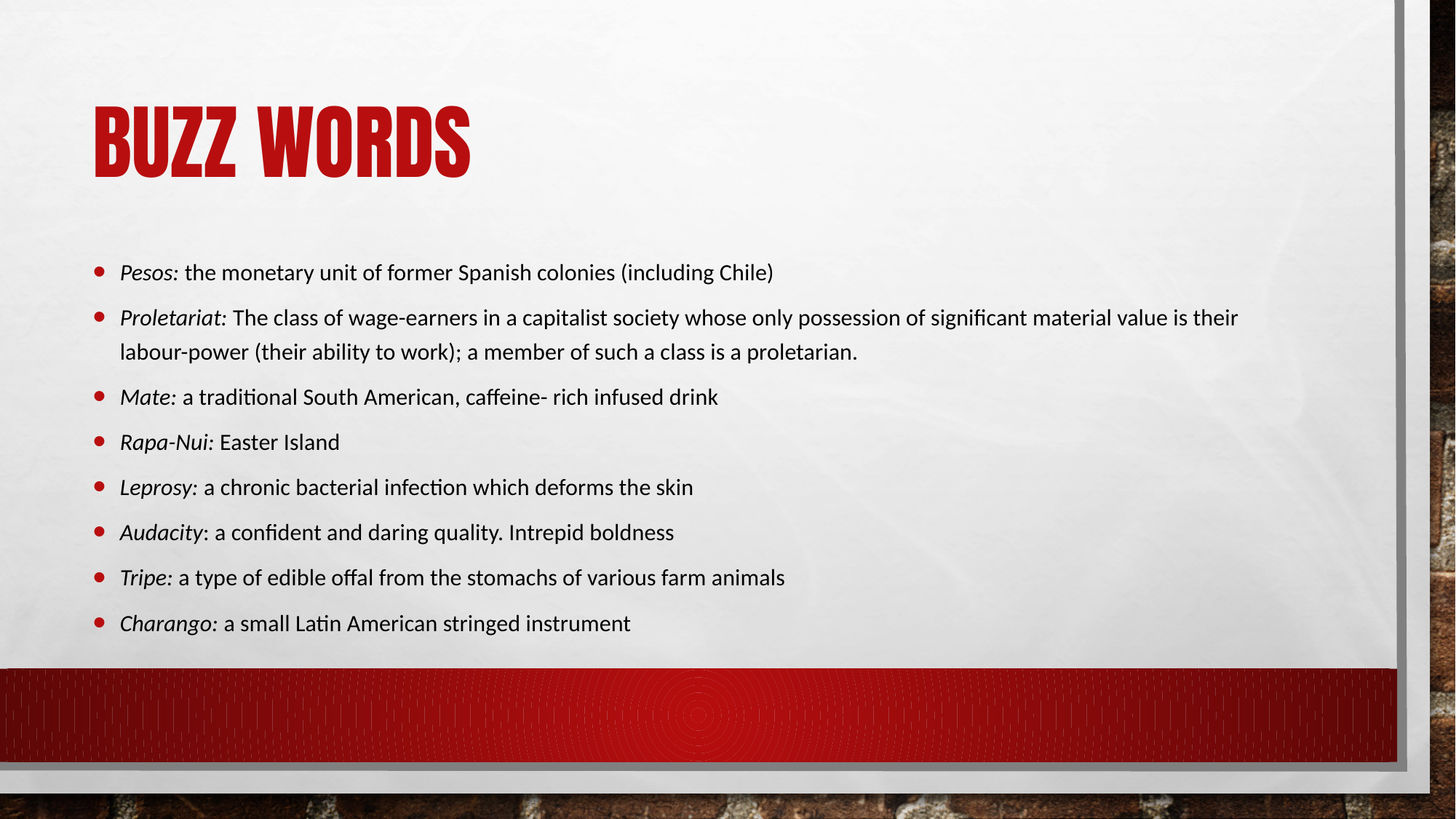

# Buzz words
Pesos: the monetary unit of former Spanish colonies (including Chile)
Proletariat: The class of wage-earners in a capitalist society whose only possession of significant material value is their labour-power (their ability to work); a member of such a class is a proletarian.
Mate: a traditional South American, caffeine- rich infused drink
Rapa-Nui: Easter Island
Leprosy: a chronic bacterial infection which deforms the skin
Audacity: a confident and daring quality. Intrepid boldness
Tripe: a type of edible offal from the stomachs of various farm animals
Charango: a small Latin American stringed instrument